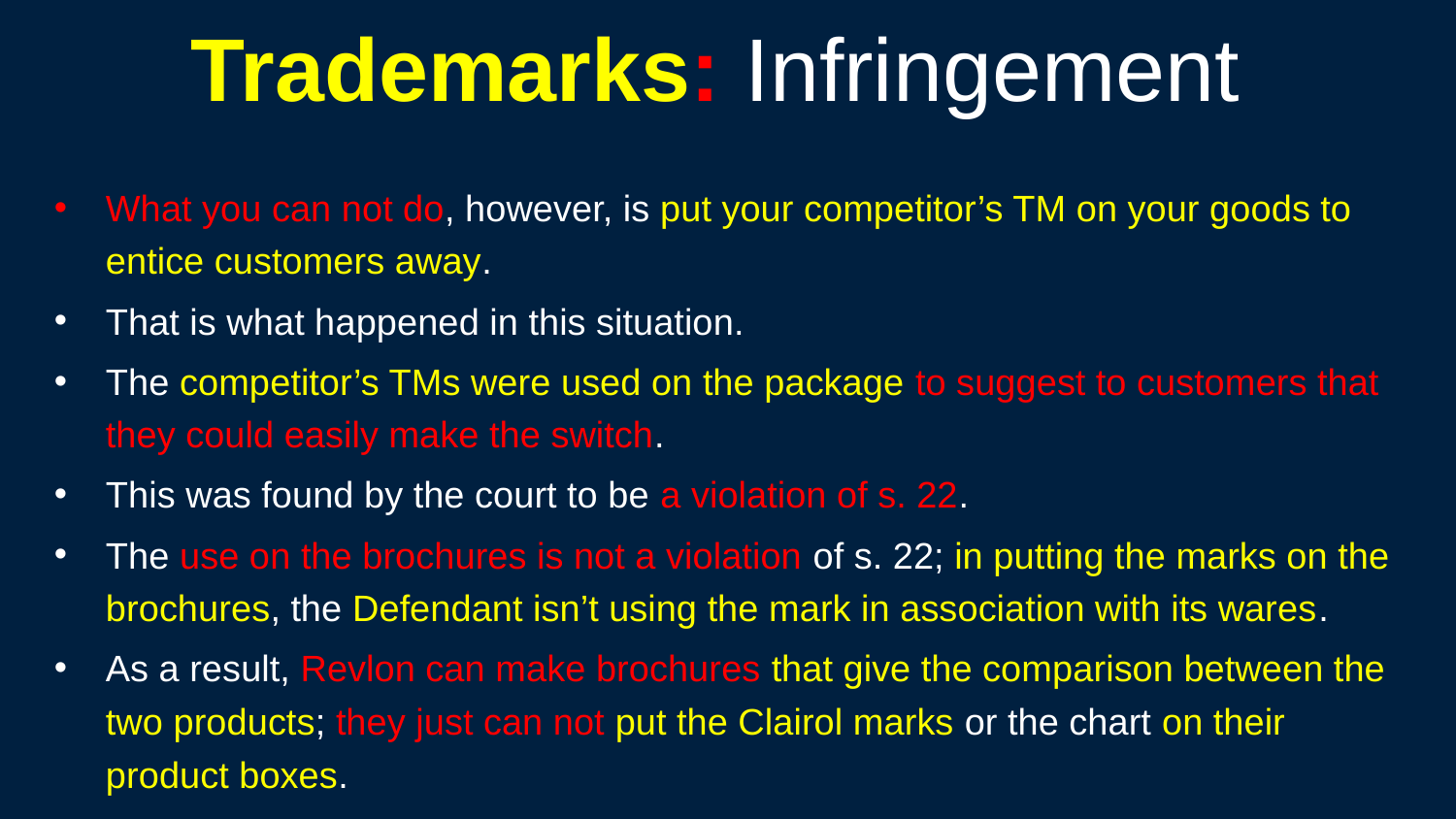

118
# Trademarks: Infringement
What you can not do, however, is put your competitor’s TM on your goods to entice customers away.
That is what happened in this situation.
The competitor’s TMs were used on the package to suggest to customers that they could easily make the switch.
This was found by the court to be a violation of s. 22.
The use on the brochures is not a violation of s. 22; in putting the marks on the brochures, the Defendant isn’t using the mark in association with its wares.
As a result, Revlon can make brochures that give the comparison between the two products; they just can not put the Clairol marks or the chart on their product boxes.